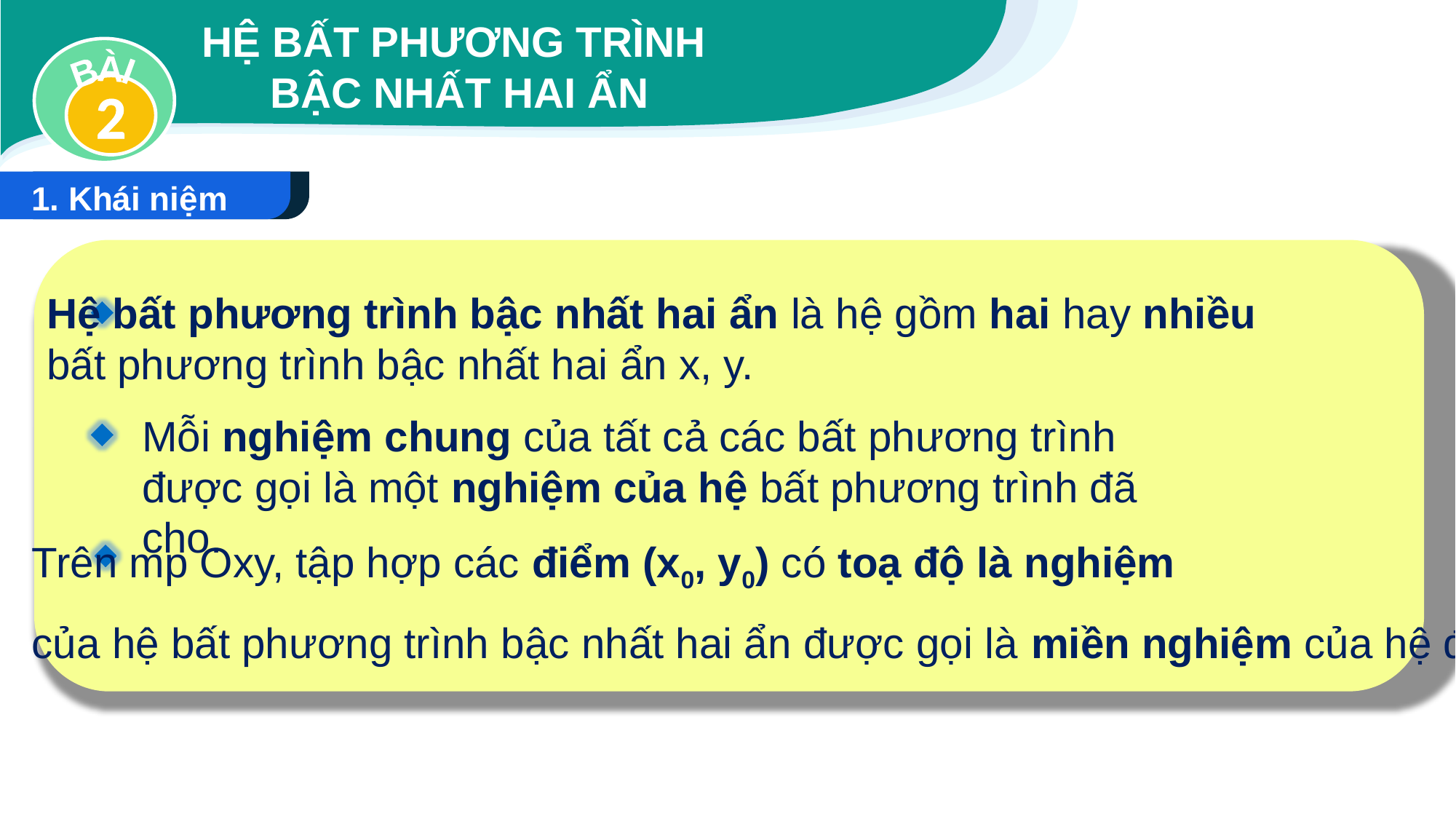

HỆ BẤT PHƯƠNG TRÌNH
BẬC NHẤT HAI ẨN

BÀI
2

1. Khái niệm

Hệ bất phương trình bậc nhất hai ẩn là hệ gồm hai hay nhiều
bất phương trình bậc nhất hai ẩn x, y.

Mỗi nghiệm chung của tất cả các bất phương trình được gọi là một nghiệm của hệ bất phương trình đã cho.

Trên mp Oxy, tập hợp các điểm (x0, y0) có toạ độ là nghiệm
của hệ bất phương trình bậc nhất hai ẩn được gọi là miền nghiệm của hệ đó.